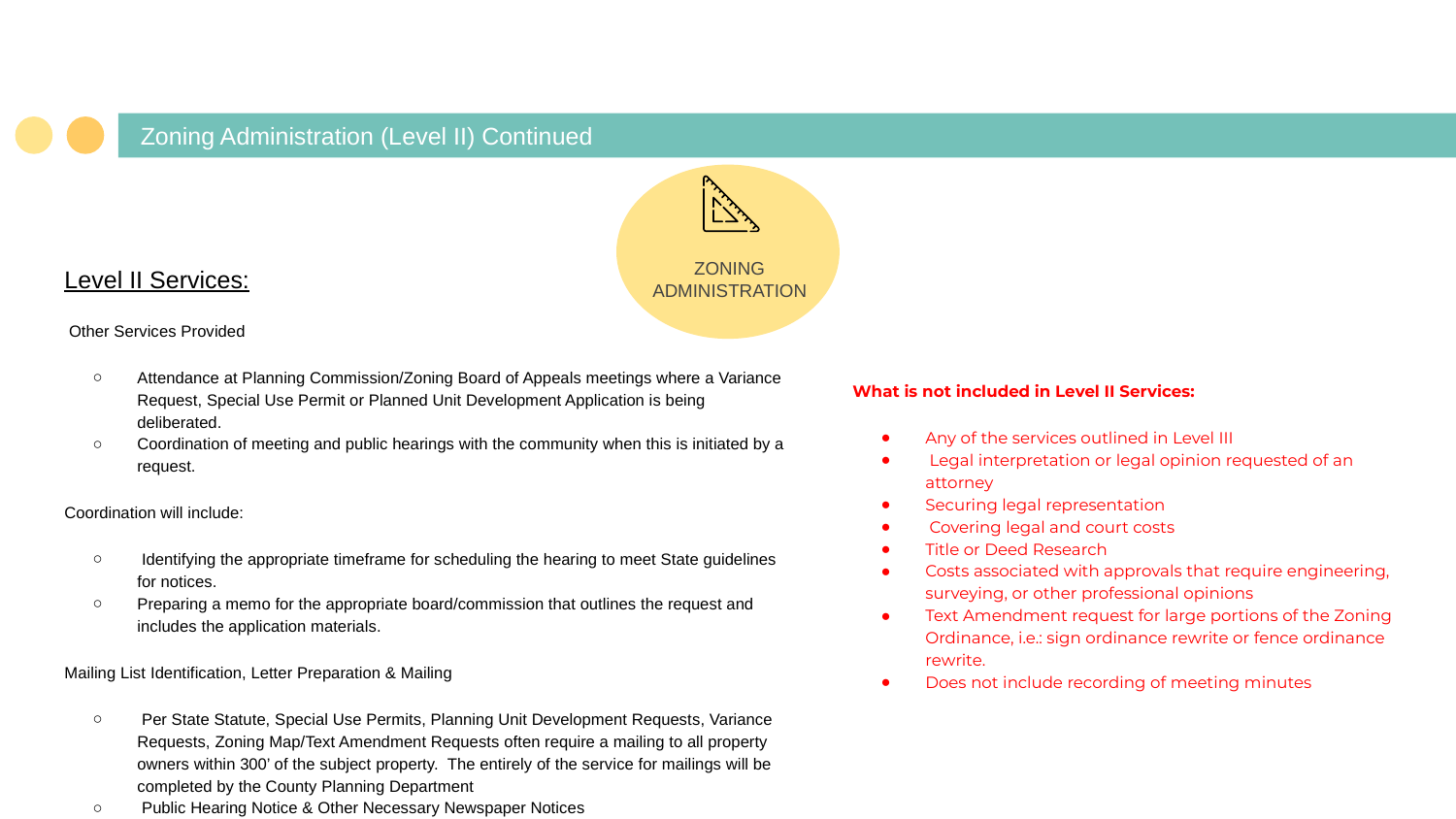

# Zoning Administration (Level II) Continued

Level II Services:
 Other Services Provided
Attendance at Planning Commission/Zoning Board of Appeals meetings where a Variance Request, Special Use Permit or Planned Unit Development Application is being deliberated.
Coordination of meeting and public hearings with the community when this is initiated by a request.
Coordination will include:
 Identifying the appropriate timeframe for scheduling the hearing to meet State guidelines for notices.
Preparing a memo for the appropriate board/commission that outlines the request and includes the application materials.
Mailing List Identification, Letter Preparation & Mailing
 Per State Statute, Special Use Permits, Planning Unit Development Requests, Variance Requests, Zoning Map/Text Amendment Requests often require a mailing to all property owners within 300’ of the subject property.  The entirely of the service for mailings will be completed by the County Planning Department
 Public Hearing Notice & Other Necessary Newspaper Notices
Per State Statute, Special Use Permits, Planning Unit Development Requests, Variance Requests, Zoning Map/Text Amendment Requests often require a notice be placed in the newspaper
The cost of mailing will be billed separately to the Township or Village.

ZONING
ADMINISTRATION

What is not included in Level II Services:
Any of the services outlined in Level III
 Legal interpretation or legal opinion requested of an attorney
Securing legal representation
 Covering legal and court costs
Title or Deed Research
Costs associated with approvals that require engineering, surveying, or other professional opinions
Text Amendment request for large portions of the Zoning Ordinance, i.e.: sign ordinance rewrite or fence ordinance rewrite.
Does not include recording of meeting minutes